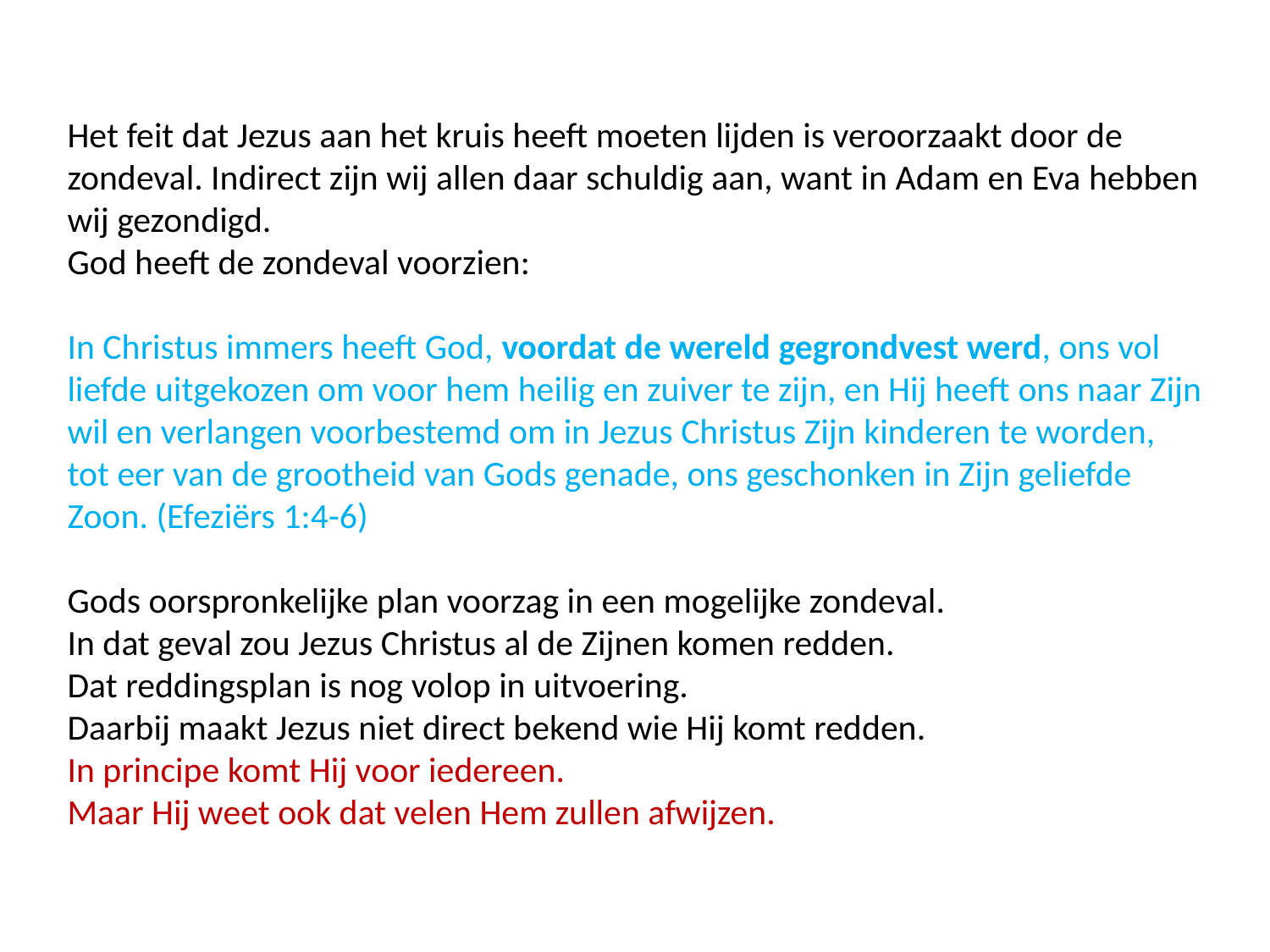

Het feit dat Jezus aan het kruis heeft moeten lijden is veroorzaakt door de zondeval. Indirect zijn wij allen daar schuldig aan, want in Adam en Eva hebben wij gezondigd.
God heeft de zondeval voorzien:

In Christus immers heeft God, voordat de wereld gegrondvest werd, ons vol liefde uitgekozen om voor hem heilig en zuiver te zijn, en Hij heeft ons naar Zijn wil en verlangen voorbestemd om in Jezus Christus Zijn kinderen te worden,
tot eer van de grootheid van Gods genade, ons geschonken in Zijn geliefde Zoon. (Efeziërs 1:4-6)

Gods oorspronkelijke plan voorzag in een mogelijke zondeval.
In dat geval zou Jezus Christus al de Zijnen komen redden.
Dat reddingsplan is nog volop in uitvoering.
Daarbij maakt Jezus niet direct bekend wie Hij komt redden.
In principe komt Hij voor iedereen.
Maar Hij weet ook dat velen Hem zullen afwijzen.